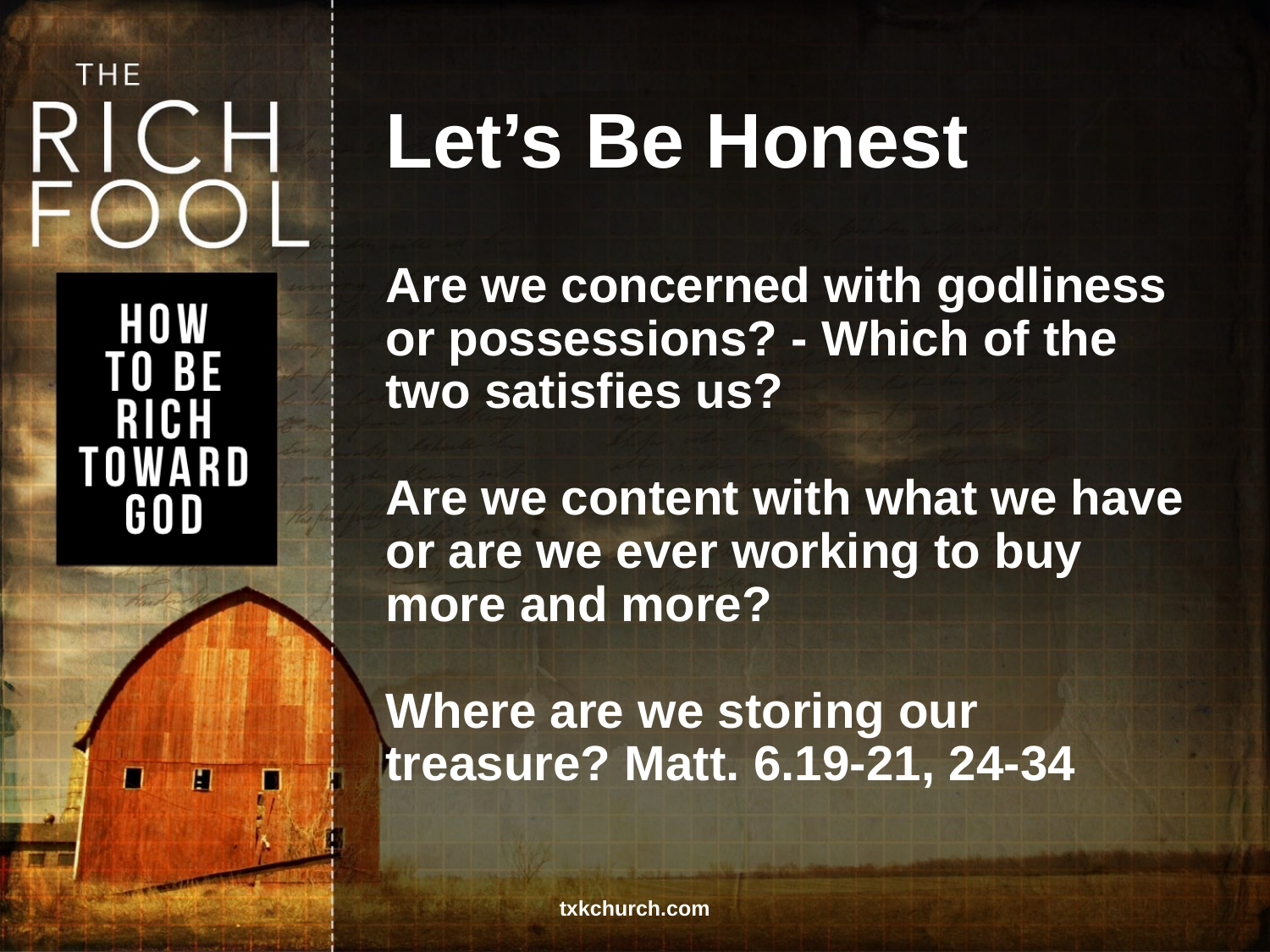

# Let’s Be Honest
Are we concerned with godliness or possessions? - Which of the two satisfies us?

Are we content with what we have or are we ever working to buy more and more?

Where are we storing our treasure? Matt. 6.19-21, 24-34
txkchurch.com